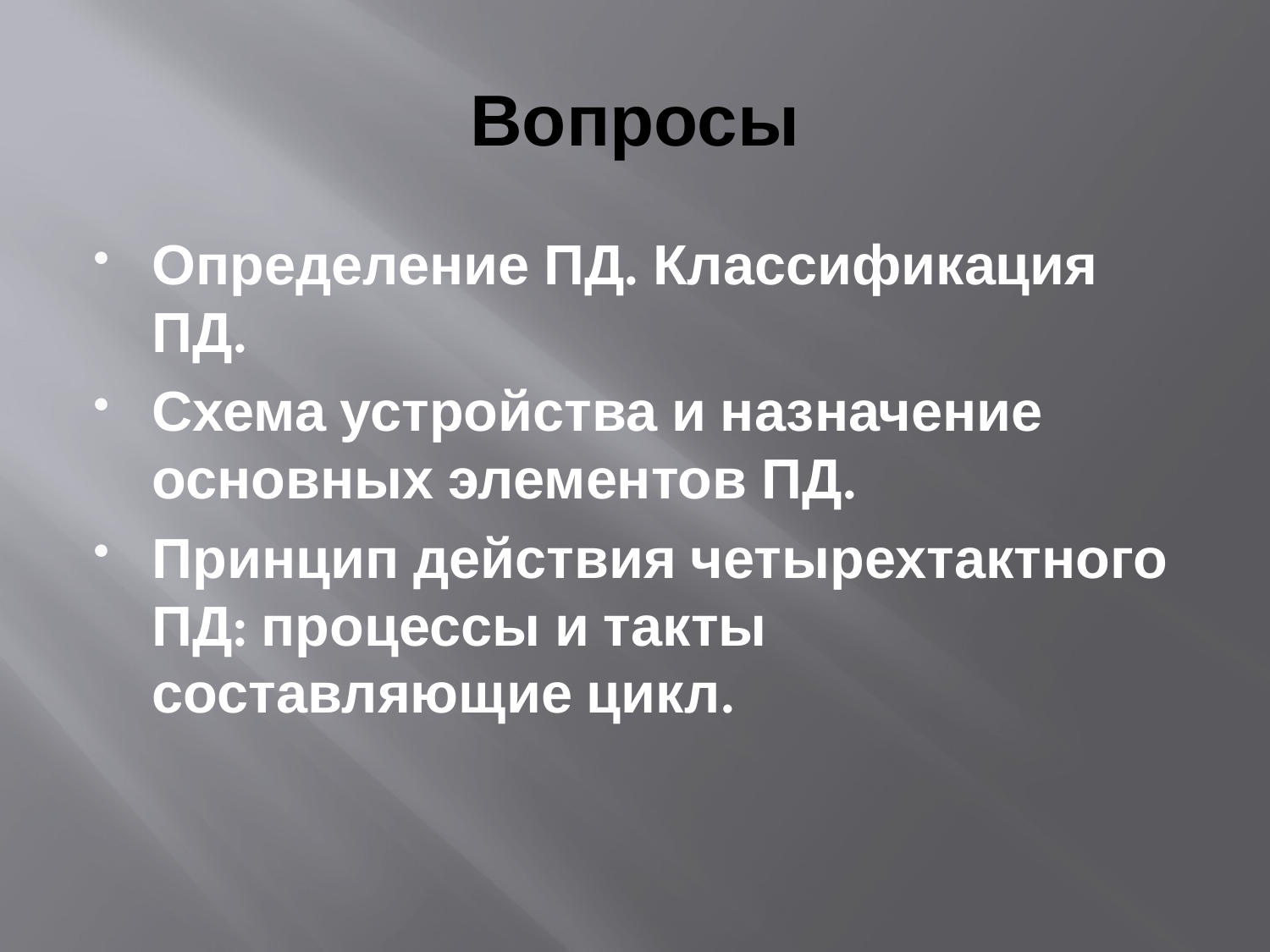

# Вопросы
Определение ПД. Классификация ПД.
Схема устройства и назначение основных элементов ПД.
Принцип действия четырехтактного ПД: процессы и такты составляющие цикл.